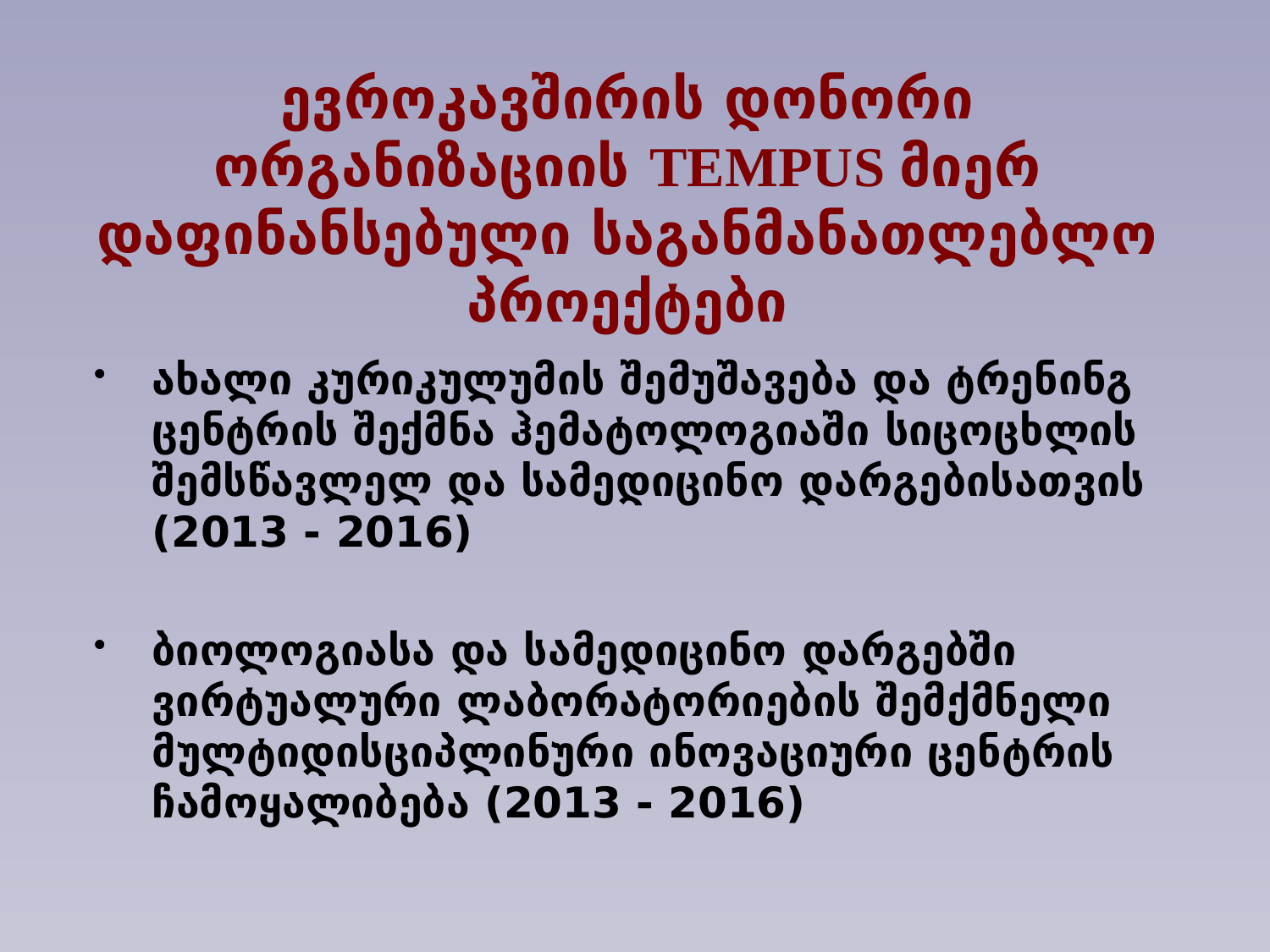

ევროკავშირის დონორი ორგანიზაციის TEMPUS მიერ დაფინანსებული საგანმანათლებლო პროექტები
ახალი კურიკულუმის შემუშავება და ტრენინგ ცენტრის შექმნა ჰემატოლოგიაში სიცოცხლის შემსწავლელ და სამედიცინო დარგებისათვის (2013 - 2016)

ბიოლოგიასა და სამედიცინო დარგებში ვირტუალური ლაბორატორიების შემქმნელი მულტიდისციპლინური ინოვაციური ცენტრის ჩამოყალიბება (2013 - 2016)